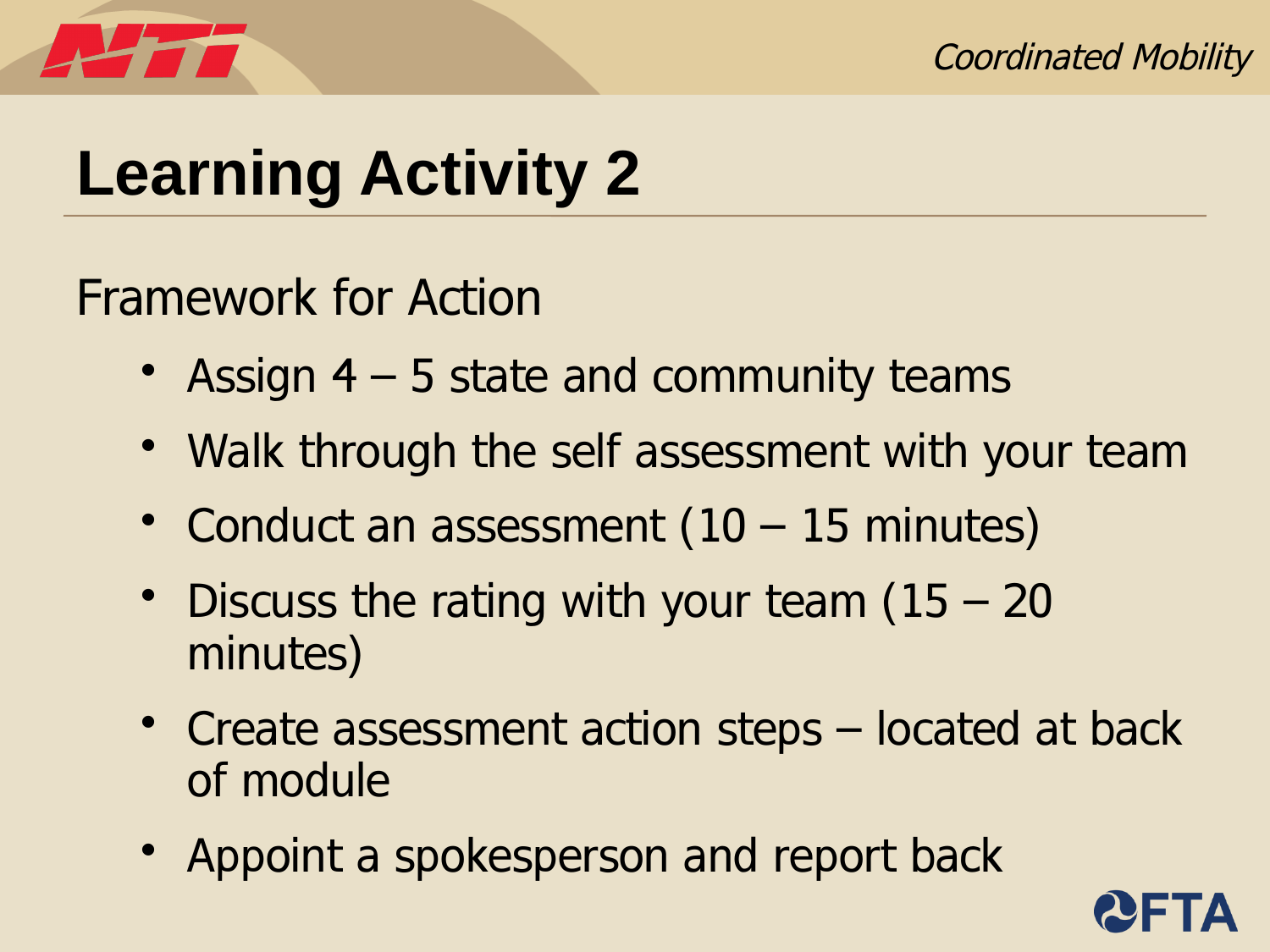

# Learning Activity 2
Framework for Action
Assign 4 – 5 state and community teams
Walk through the self assessment with your team
Conduct an assessment (10 – 15 minutes)
Discuss the rating with your team (15 – 20 minutes)
Create assessment action steps – located at back of module
Appoint a spokesperson and report back